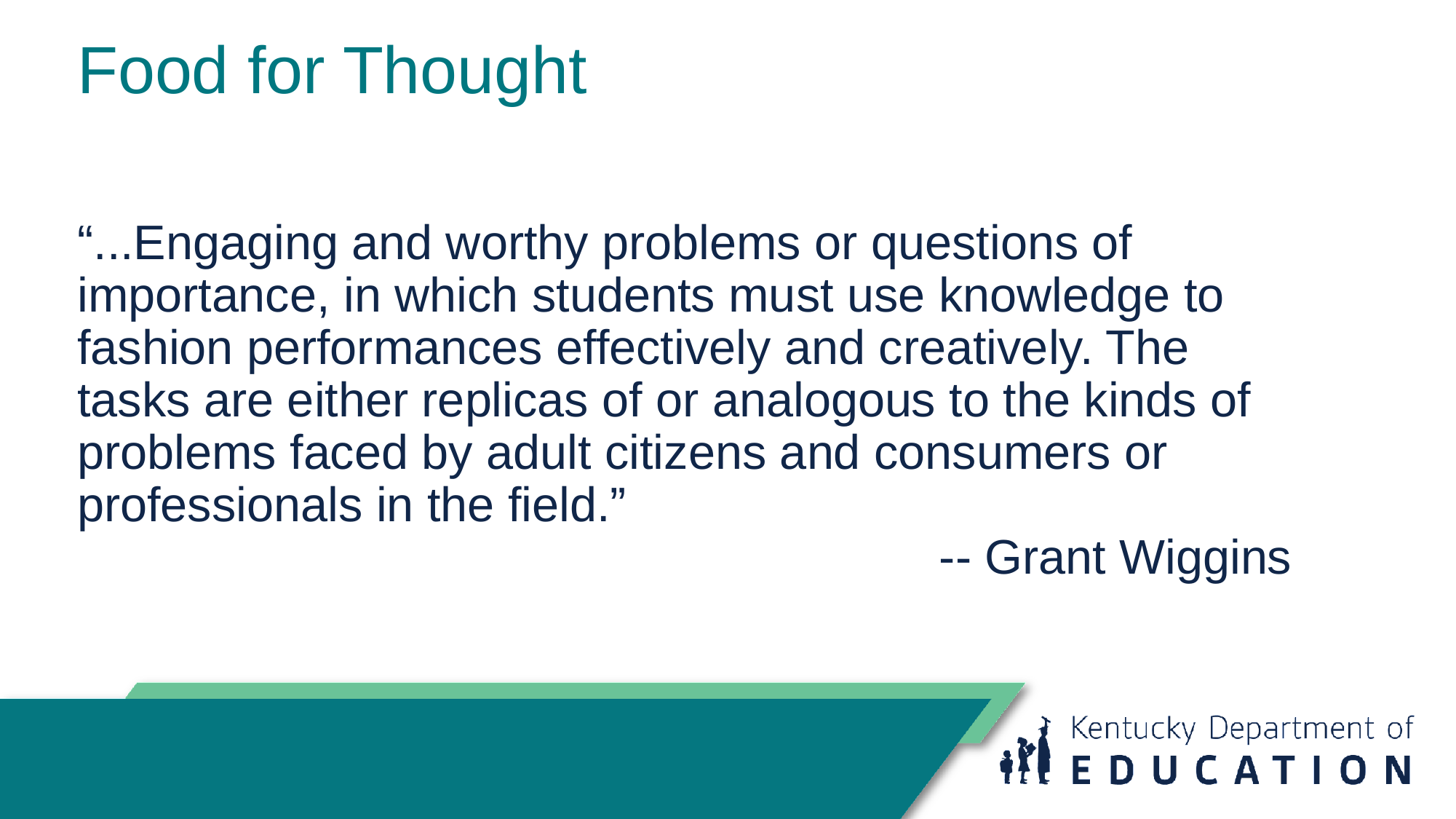

# Food for Thought
“...Engaging and worthy problems or questions of importance, in which students must use knowledge to fashion performances effectively and creatively. The tasks are either replicas of or analogous to the kinds of problems faced by adult citizens and consumers or professionals in the field.”
         -- Grant Wiggins